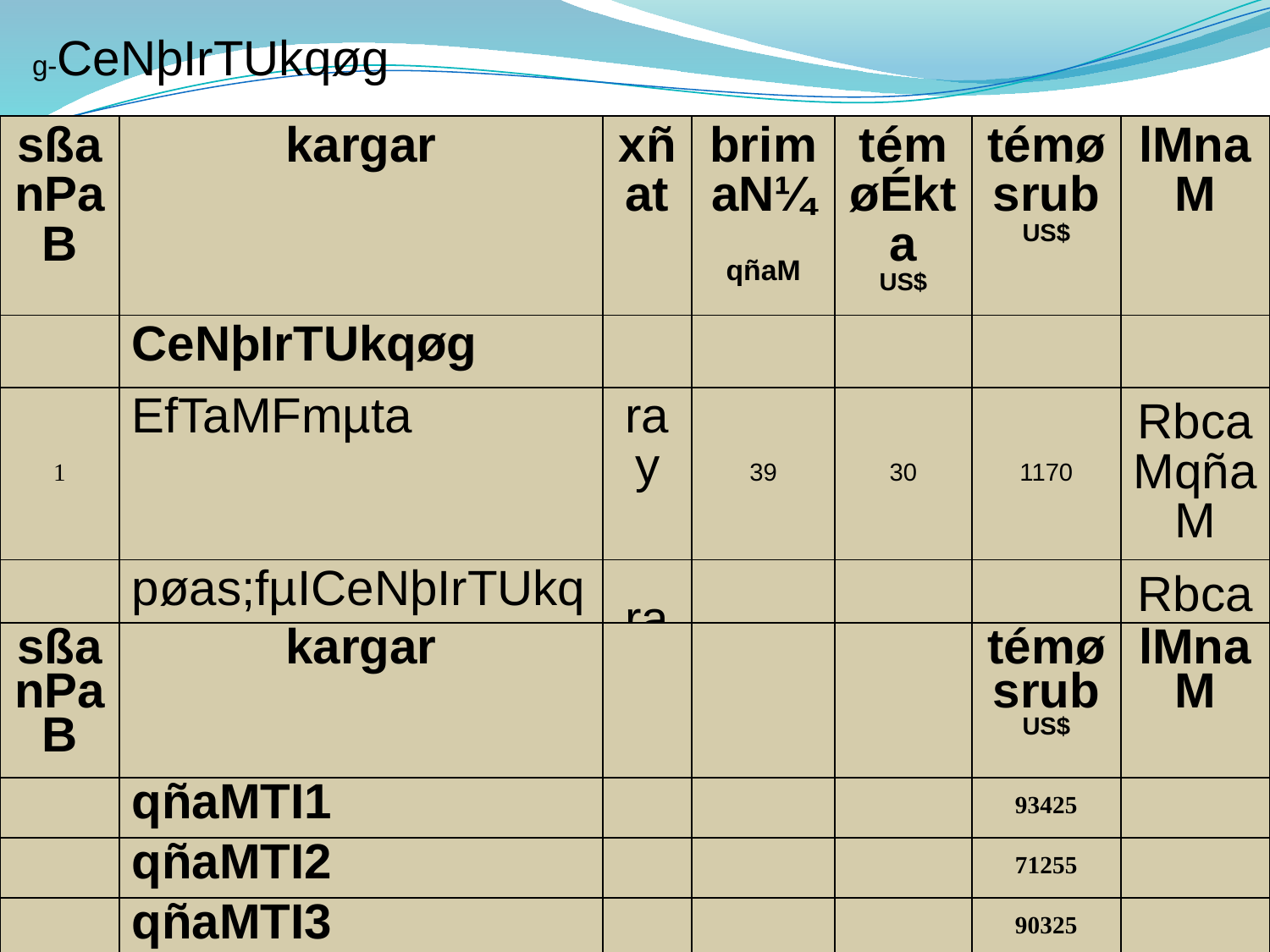

g-CeNþIrTUkqøg
| sßanPaB | kargar | xñat | brimaN¼qñaM | témøÉkta US$ | témøsrub US$ | lMnaM |
| --- | --- | --- | --- | --- | --- | --- |
|  | CeNþIrTUkqøg |  |  |  |  |  |
| 1 | EfTaMFmµta | ray | 39 | 30 | 1170 | RbcaMqñaM |
| 1 | pøas;fµICeNþIrTUkqøg | ray | 2 | 2500 | 5000 | RbcaMqñaM |
|  | srub |  |  |  | 6170 |  |
h-taragsrub
| sßanPaB | kargar |  |  |  | témøsrub US$ | lMnaM |
| --- | --- | --- | --- | --- | --- | --- |
|  | qñaMTI1 |  |  |  | 93425 |  |
|  | qñaMTI2 |  |  |  | 71255 |  |
|  | qñaMTI3 |  |  |  | 90325 |  |